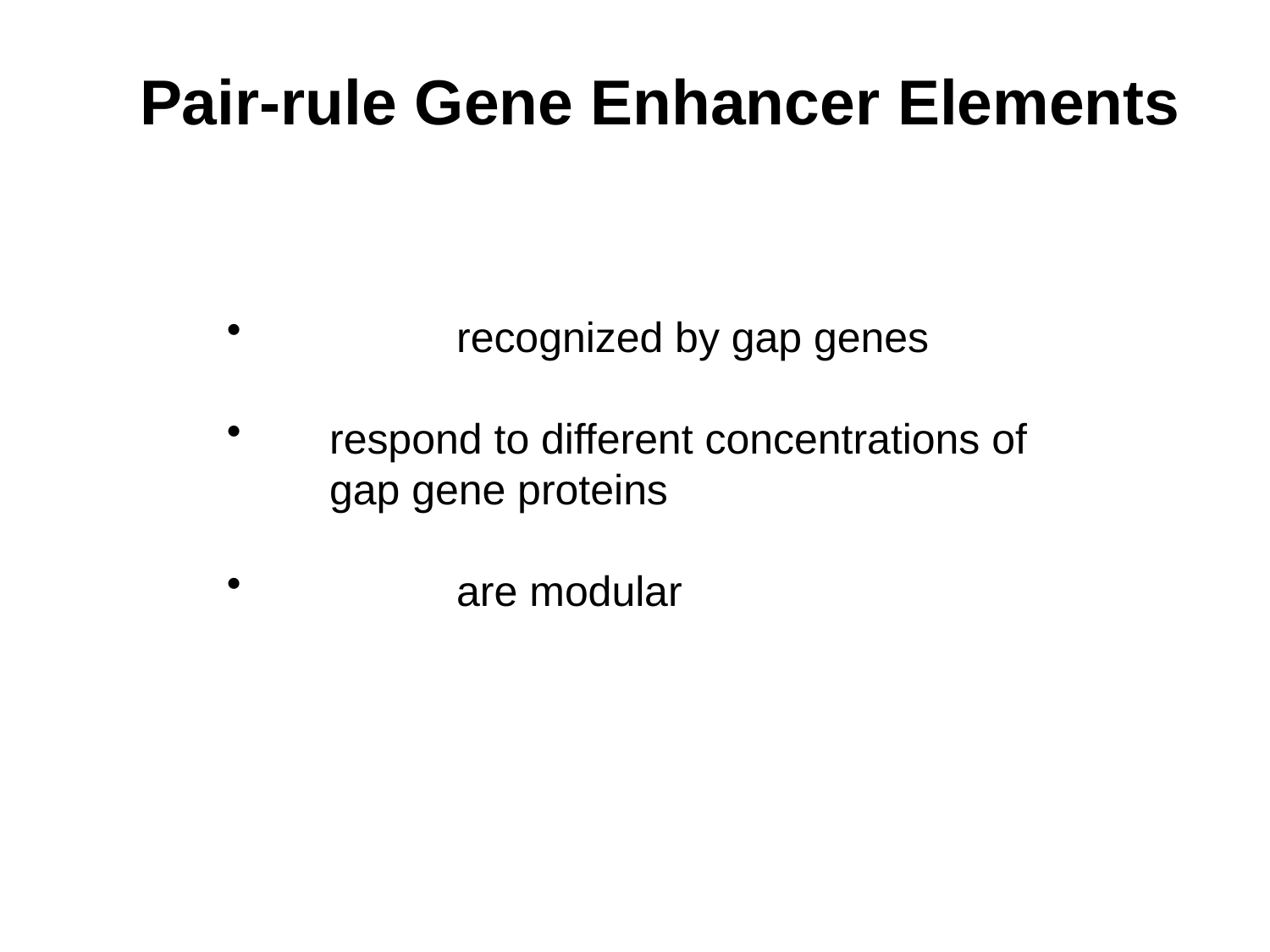

Pair-rule Gene Enhancer Elements

	recognized by gap genes

respond to different concentrations of gap gene proteins

	are modular